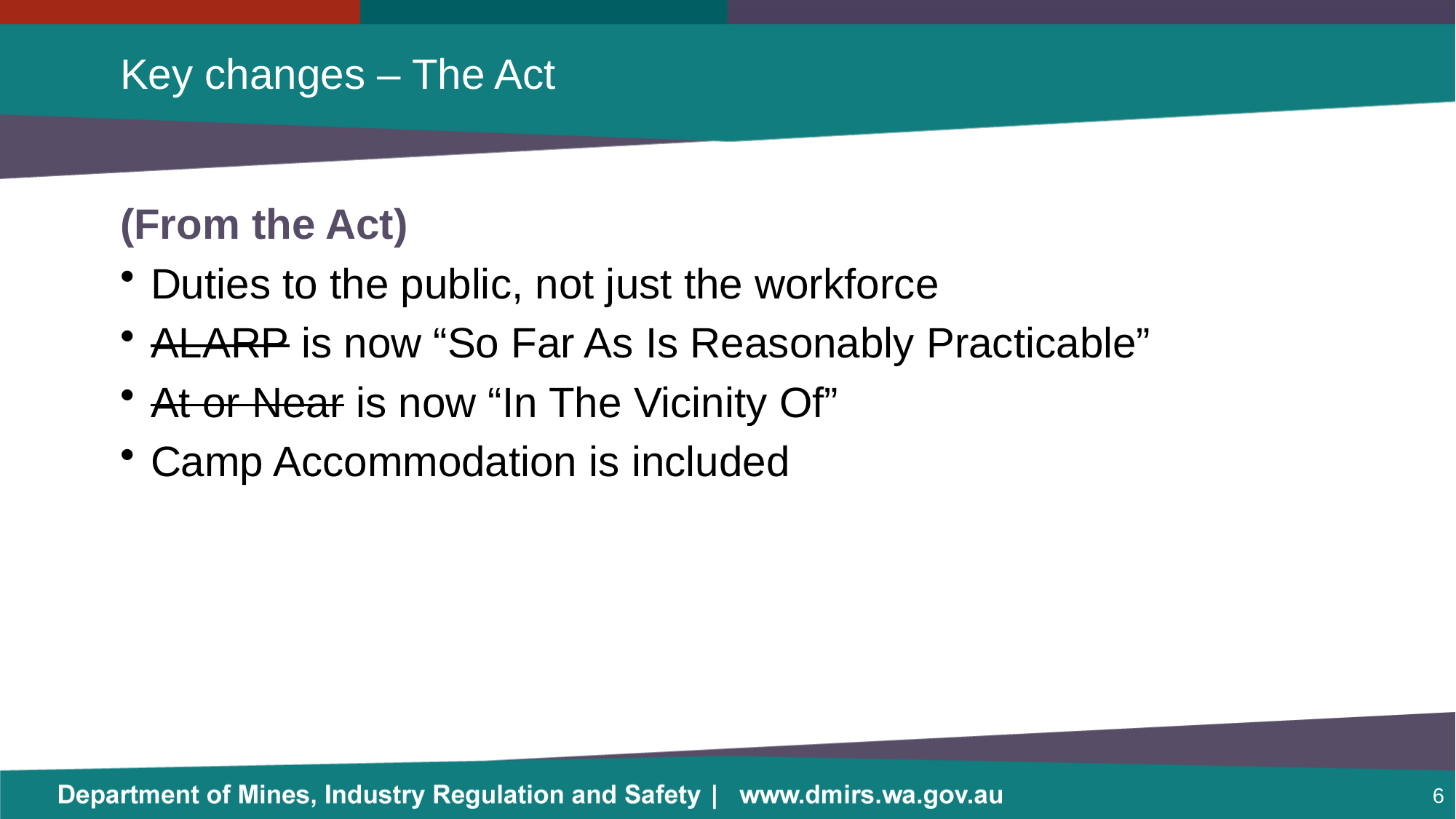

# Key changes – The Act
(From the Act)
Duties to the public, not just the workforce
ALARP is now “So Far As Is Reasonably Practicable”
At or Near is now “In The Vicinity Of”
Camp Accommodation is included

6